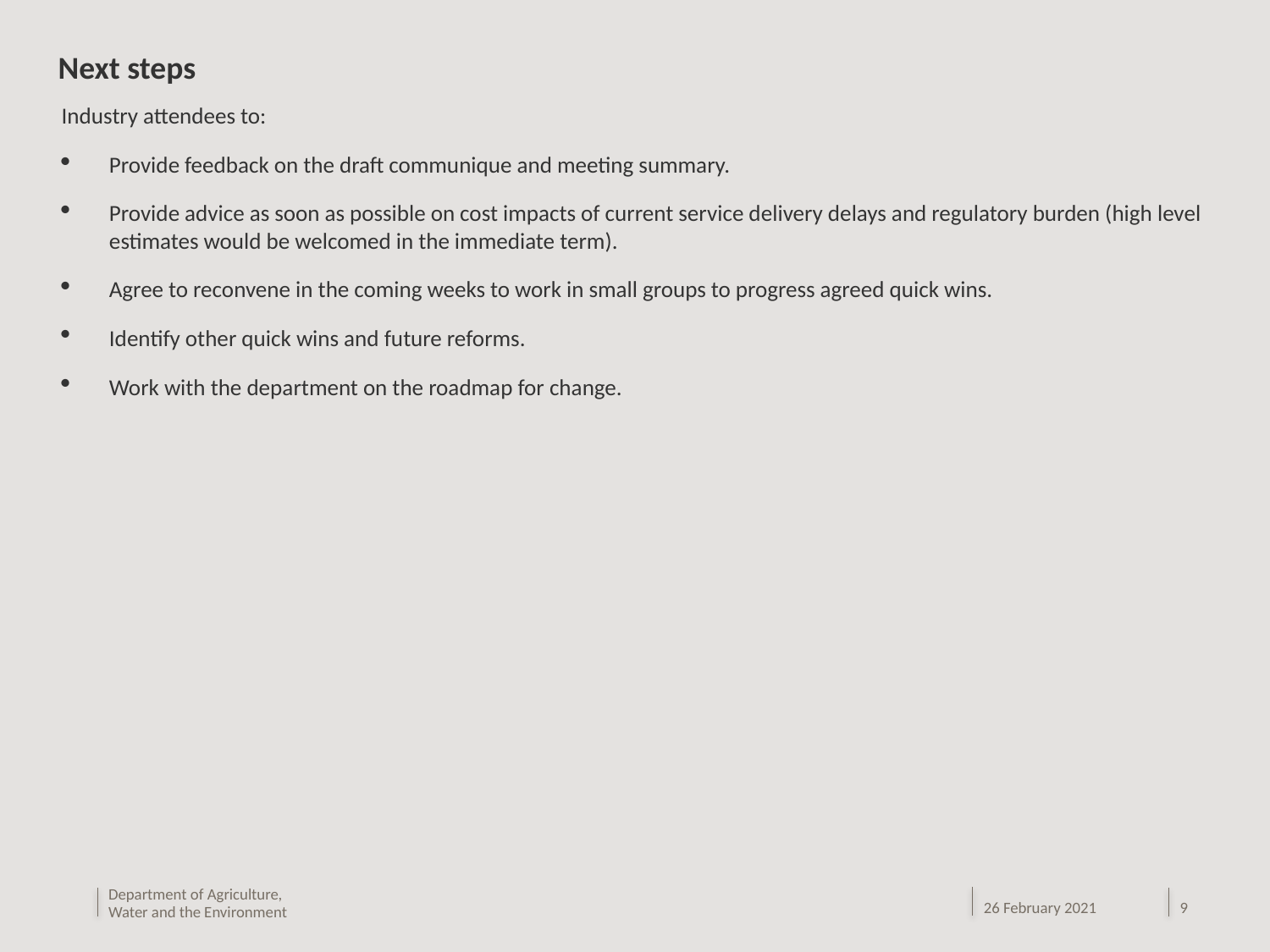

Next steps

Industry attendees to:
Provide feedback on the draft communique and meeting summary.
Provide advice as soon as possible on cost impacts of current service delivery delays and regulatory burden (high level estimates would be welcomed in the immediate term).
Agree to reconvene in the coming weeks to work in small groups to progress agreed quick wins.
Identify other quick wins and future reforms.
Work with the department on the roadmap for change.

26 February 2021
Department of Agriculture, Water and the Environment
9